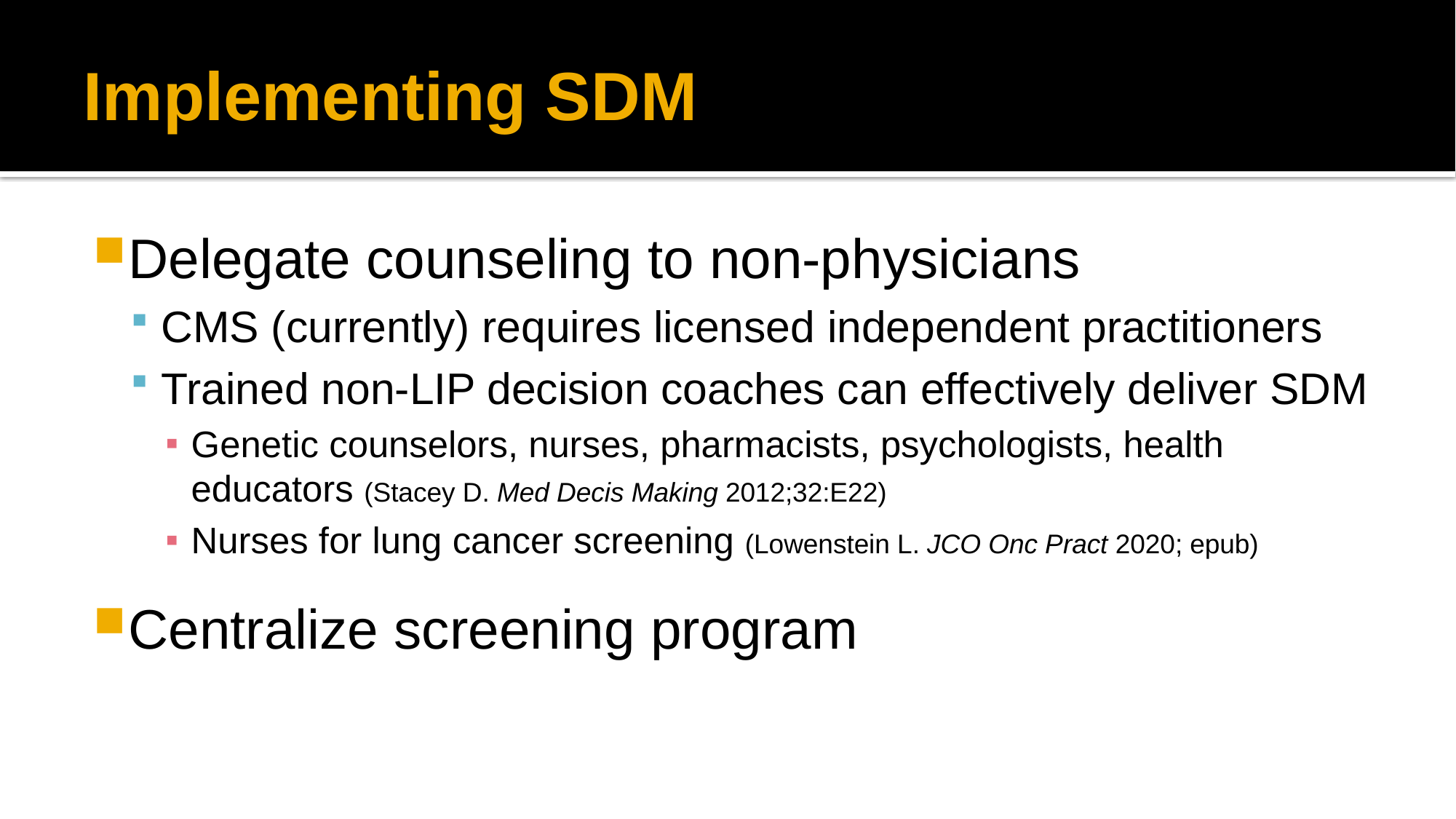

# Implementing SDM
Delegate counseling to non-physicians
CMS (currently) requires licensed independent practitioners
Trained non-LIP decision coaches can effectively deliver SDM
Genetic counselors, nurses, pharmacists, psychologists, health educators (Stacey D. Med Decis Making 2012;32:E22)
Nurses for lung cancer screening (Lowenstein L. JCO Onc Pract 2020; epub)
Centralize screening program